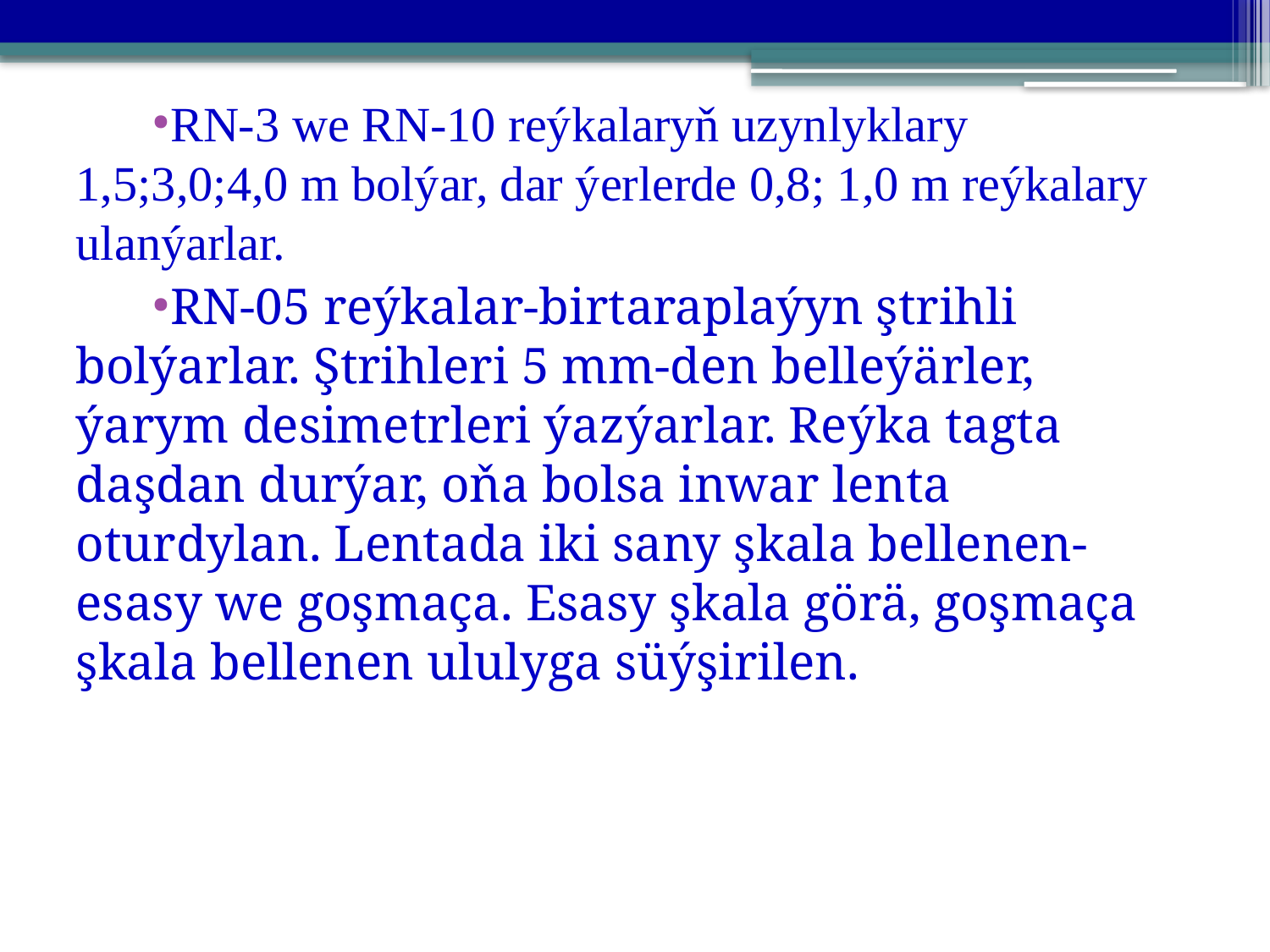

RN-3 we RN-10 reýkalaryň uzynlyklary  1,5;3,0;4,0 m bolýar, dar ýerlerde 0,8; 1,0 m reýkalary ulanýarlar.
RN-05 reýkalar-birtaraplaýyn ştrihli bolýarlar. Ştrihleri 5 mm-den belleýärler, ýarym desimetrleri ýazýarlar. Reýka tagta daşdan durýar, oňa bolsa inwar lenta oturdylan. Lentada iki sany şkala bellenen- esasy we goşmaça. Esasy şkala görä, goşmaça şkala bellenen ululyga süýşirilen.
#